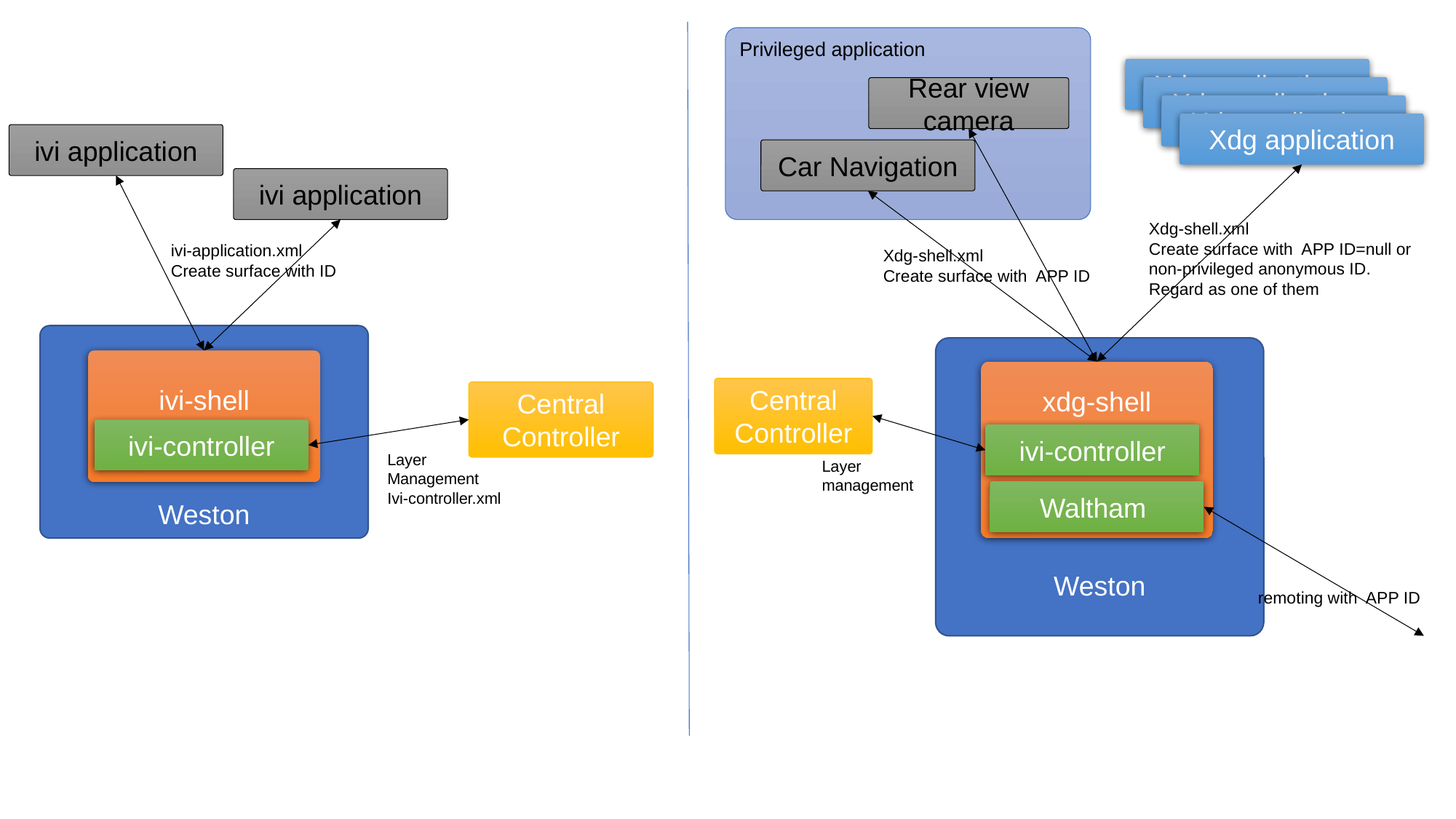

Privileged application
Xdg application
Xdg application
Rear view camera
Xdg application
Xdg application
ivi application
Car Navigation
ivi application
Xdg-shell.xml
Create surface with  APP ID=null or  non-privileged anonymous ID.
Regard as one of them
ivi-application.xml
Create surface with ID
Xdg-shell.xml
Create surface with  APP ID

Weston

Weston
ivi-shell

xdg-shell

Central
Controller
Central
Controller
ivi-controller
ivi-controller
Layer
Management
Ivi-controller.xml
Layer
management
Waltham
remoting with  APP ID